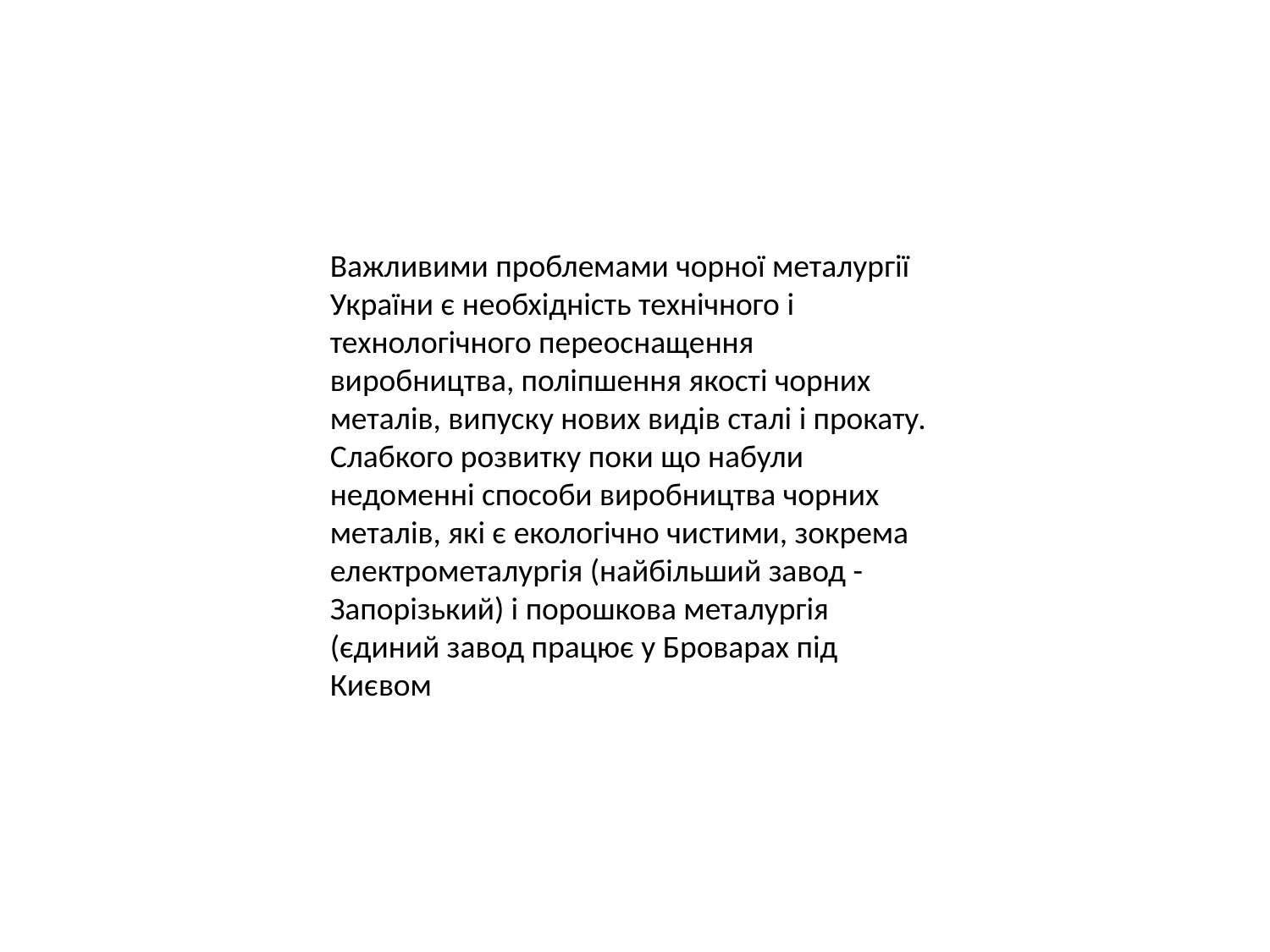

#
Важливими проблемами чорної металургії України є необхідність технічного і технологічного переоснащення виробництва, поліпшення якості чорних металів, випуску нових видів сталі і прокату. Слабкого розвитку поки що набули недоменні способи виробництва чорних металів, які є екологічно чистими, зокрема електрометалургія (найбільший завод - Запорізький) і порошкова металургія (єдиний завод працює у Броварах під Києвом